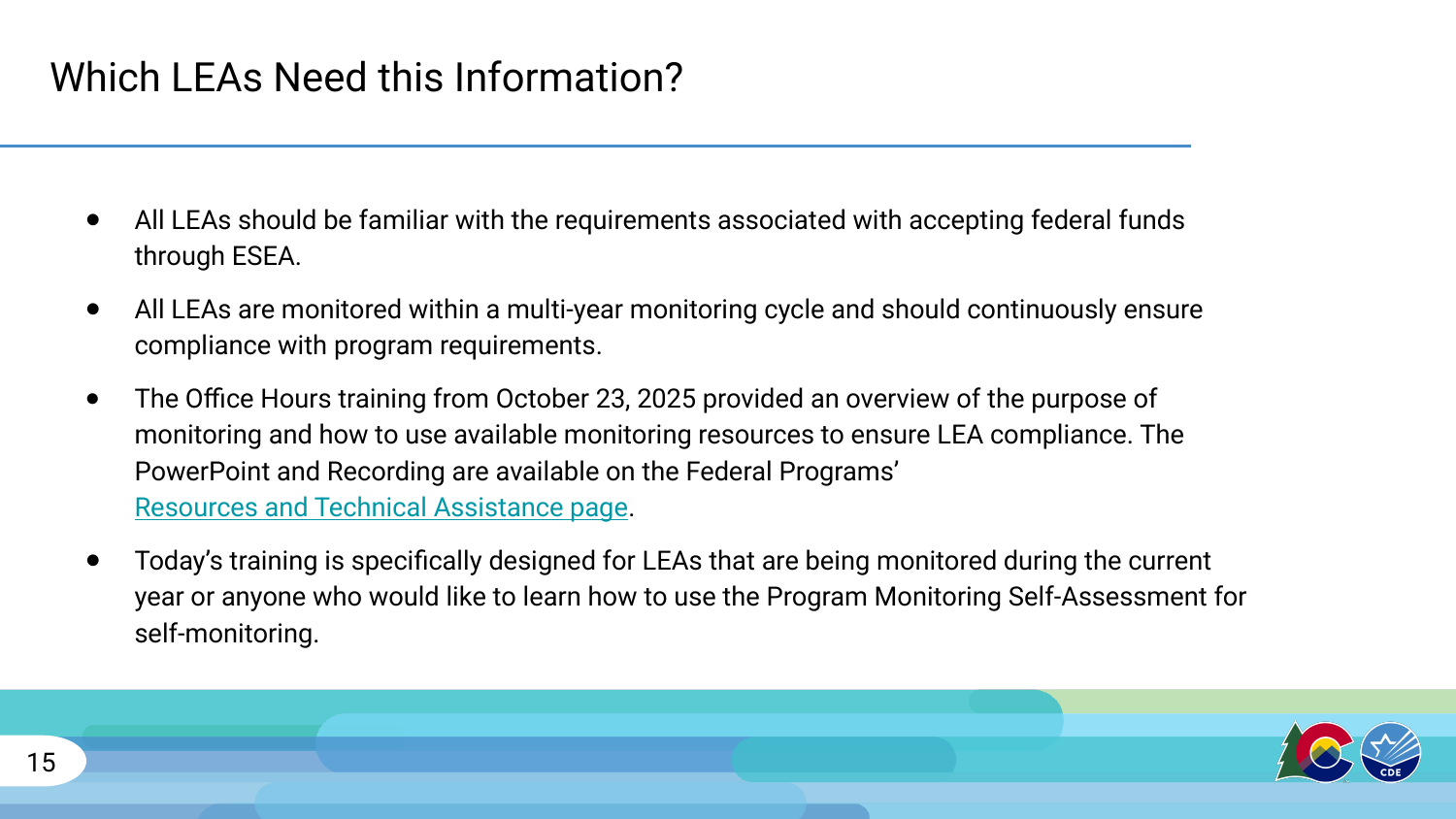

# Which LEAs Need this Information?
All LEAs should be familiar with the requirements associated with accepting federal funds through ESEA.
All LEAs are monitored within a multi-year monitoring cycle and should continuously ensure compliance with program requirements.
The Office Hours training from October 23, 2025 provided an overview of the purpose of monitoring and how to use available monitoring resources to ensure LEA compliance. The PowerPoint and Recording are available on the Federal Programs’ Resources and Technical Assistance page.
Today’s training is specifically designed for LEAs that are being monitored during the current year or anyone who would like to learn how to use the Program Monitoring Self-Assessment for self-monitoring.